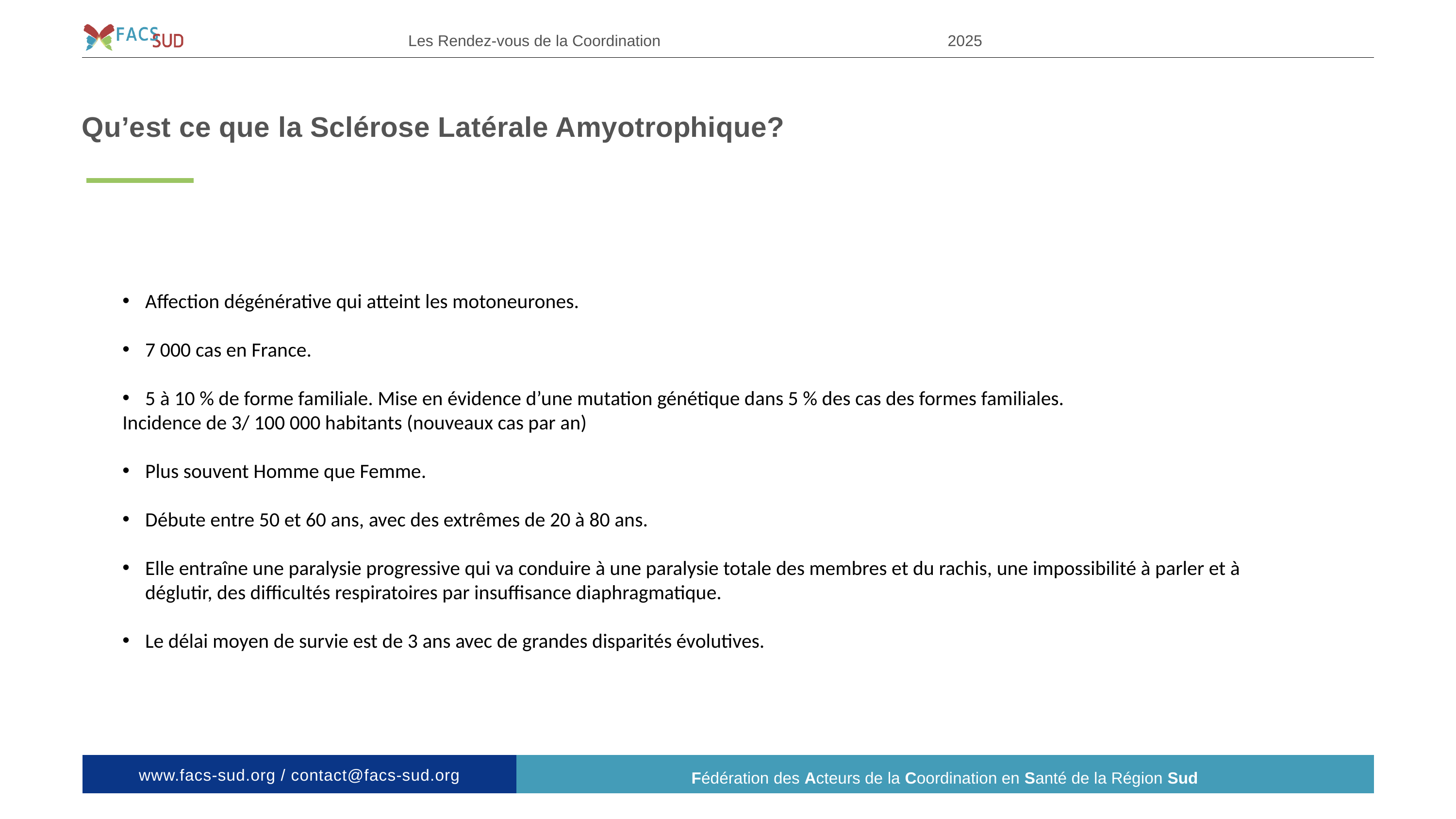

Les Rendez-vous de la Coordination
2025

Qu’est ce que la Sclérose Latérale Amyotrophique?

Affection dégénérative qui atteint les motoneurones.

7 000 cas en France.

5 à 10 % de forme familiale. Mise en évidence d’une mutation génétique dans 5 % des cas des formes familiales.
Incidence de 3/ 100 000 habitants (nouveaux cas par an)

Plus souvent Homme que Femme.

Débute entre 50 et 60 ans, avec des extrêmes de 20 à 80 ans.

Elle entraîne une paralysie progressive qui va conduire à une paralysie totale des membres et du rachis, une impossibilité à parler et à déglutir, des difficultés respiratoires par insuffisance diaphragmatique.

Le délai moyen de survie est de 3 ans avec de grandes disparités évolutives.

Fédération des Acteurs de la Coordination en Santé de la Région Sud
www.facs-sud.org / contact@facs-sud.org